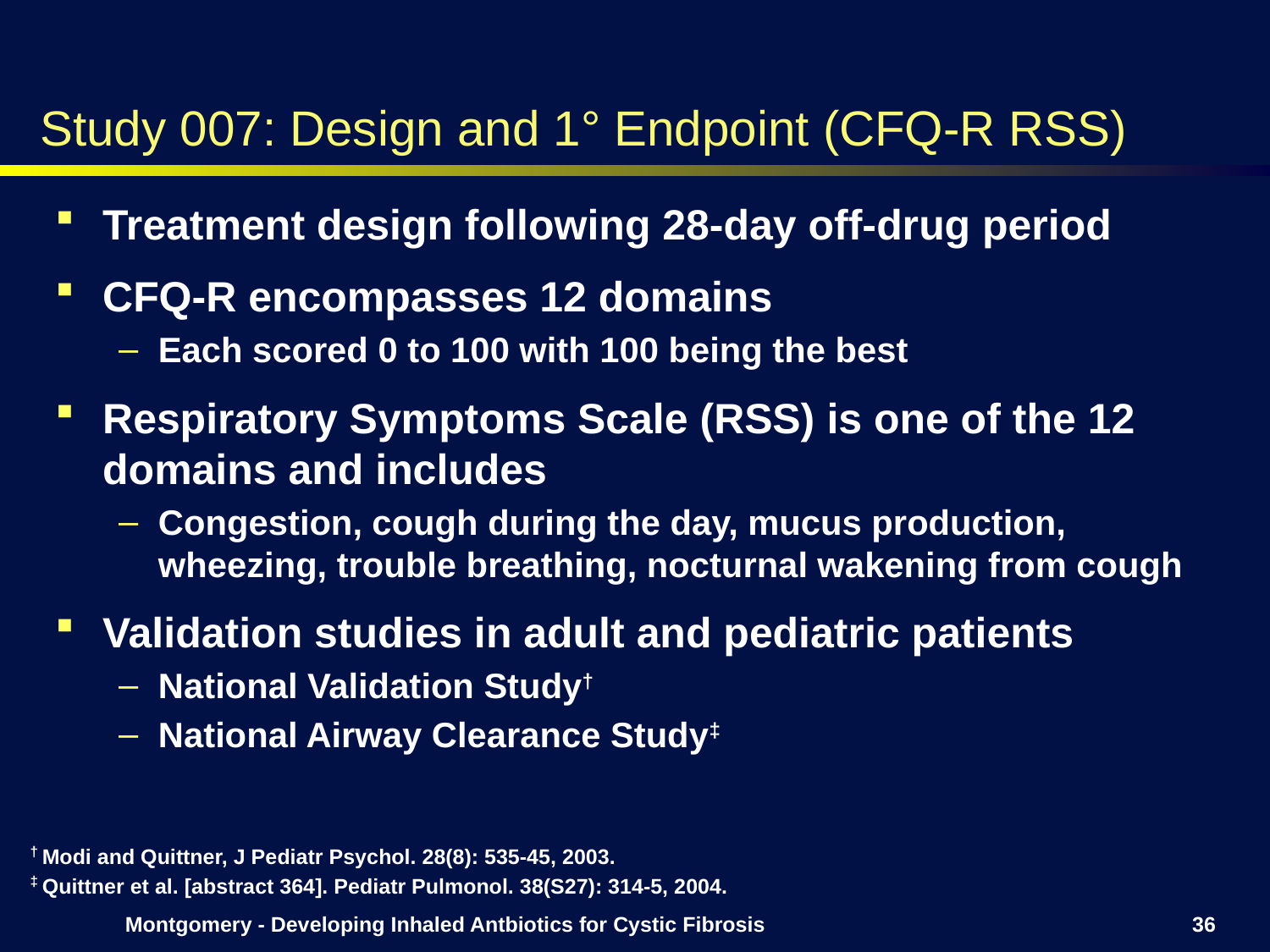

# Study 007: Design and 1° Endpoint (CFQ-R RSS)
Treatment design following 28-day off-drug period
CFQ-R encompasses 12 domains
Each scored 0 to 100 with 100 being the best
Respiratory Symptoms Scale (RSS) is one of the 12 domains and includes
Congestion, cough during the day, mucus production, wheezing, trouble breathing, nocturnal wakening from cough
Validation studies in adult and pediatric patients
National Validation Study†
National Airway Clearance Study‡
† Modi and Quittner, J Pediatr Psychol. 28(8): 535-45, 2003.
‡ Quittner et al. [abstract 364]. Pediatr Pulmonol. 38(S27): 314-5, 2004.
Montgomery - Developing Inhaled Antbiotics for Cystic Fibrosis
36